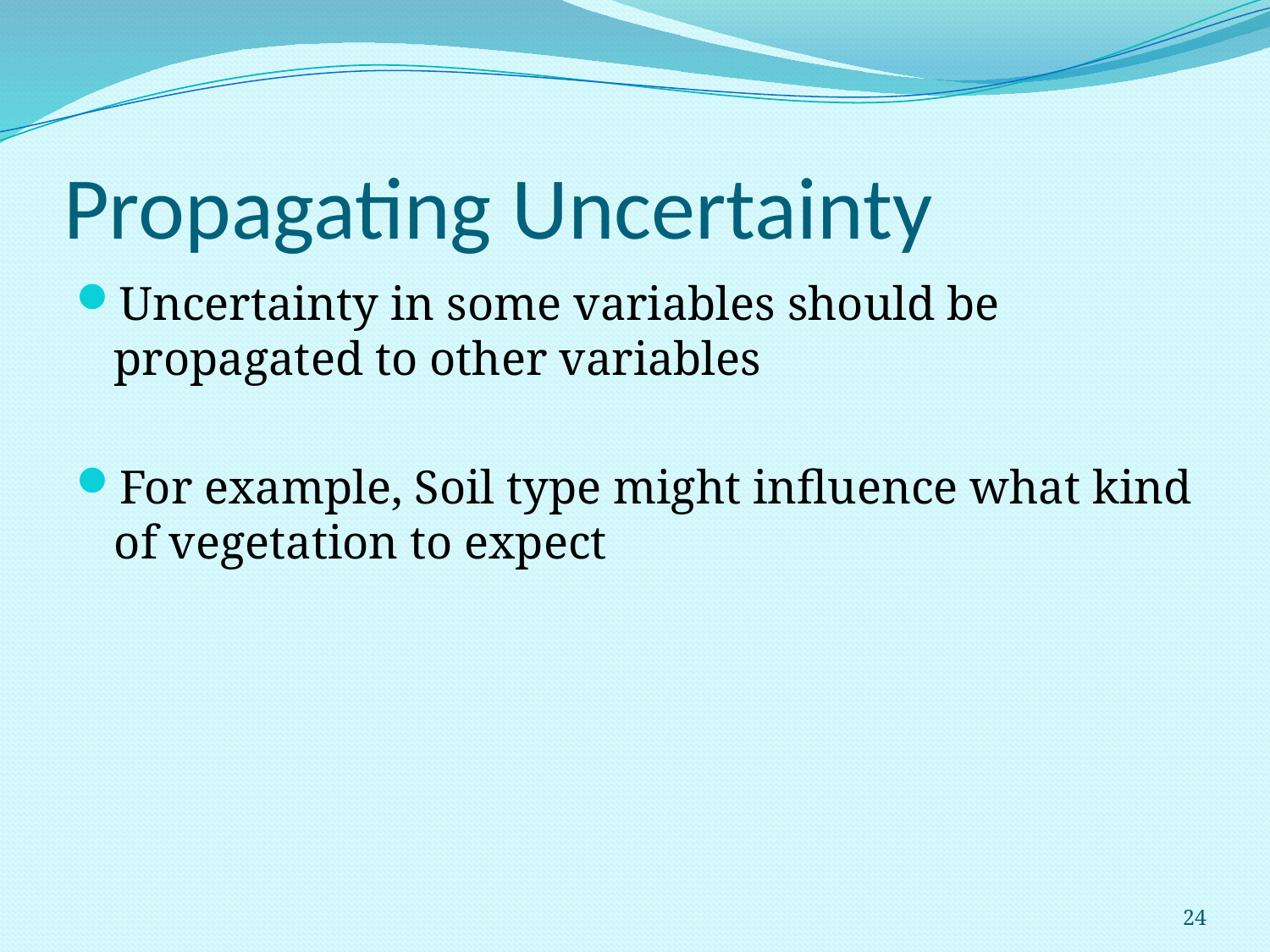

# Propagating Uncertainty
Uncertainty in some variables should be propagated to other variables

For example, Soil type might influence what kind of vegetation to expect
24